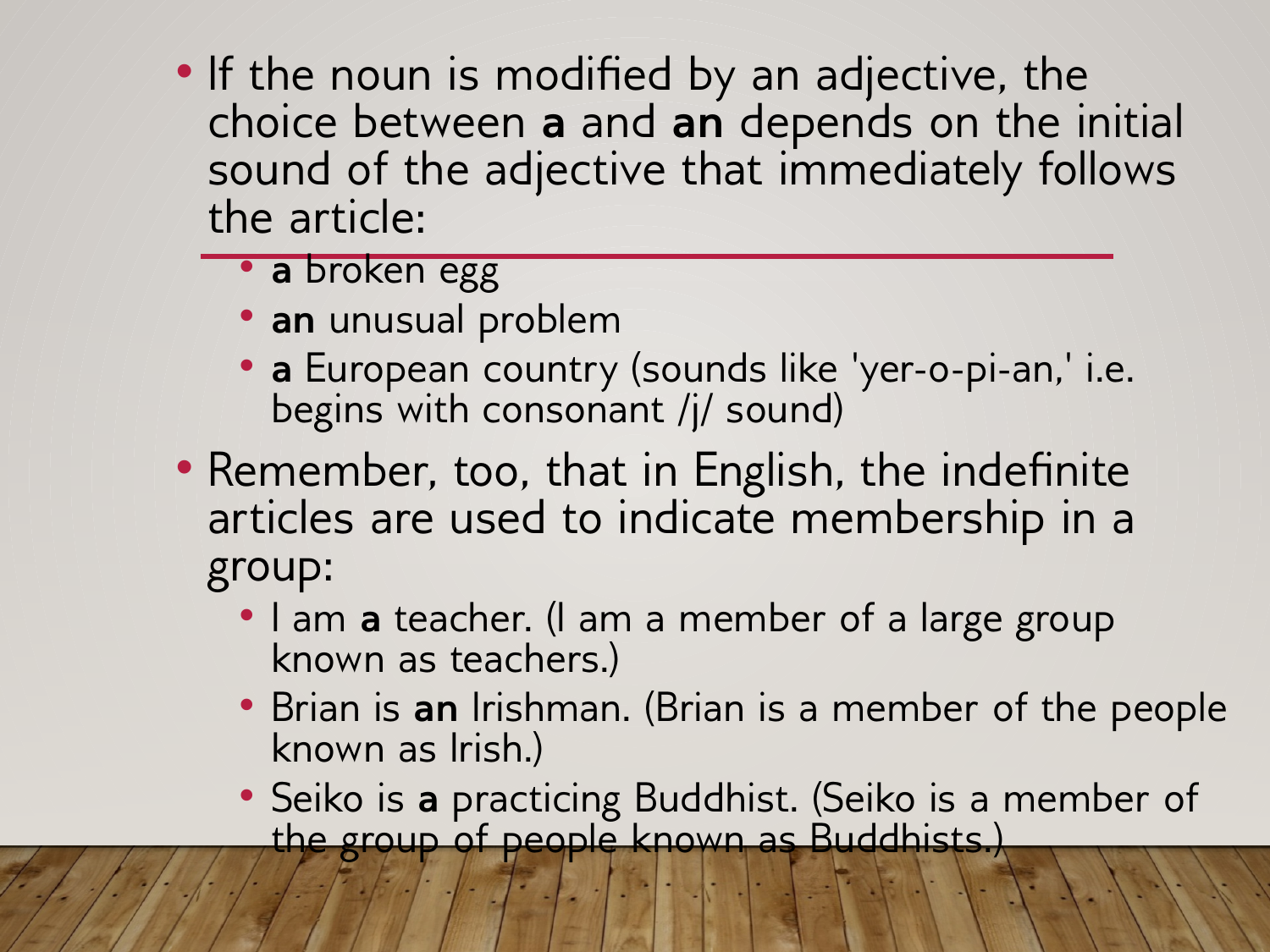

If the noun is modified by an adjective, the choice between a and an depends on the initial sound of the adjective that immediately follows the article:
a broken egg
an unusual problem
a European country (sounds like 'yer-o-pi-an,' i.e. begins with consonant /j/ sound)
Remember, too, that in English, the indefinite articles are used to indicate membership in a group:
I am a teacher. (I am a member of a large group known as teachers.)
Brian is an Irishman. (Brian is a member of the people known as Irish.)
Seiko is a practicing Buddhist. (Seiko is a member of the group of people known as Buddhists.)